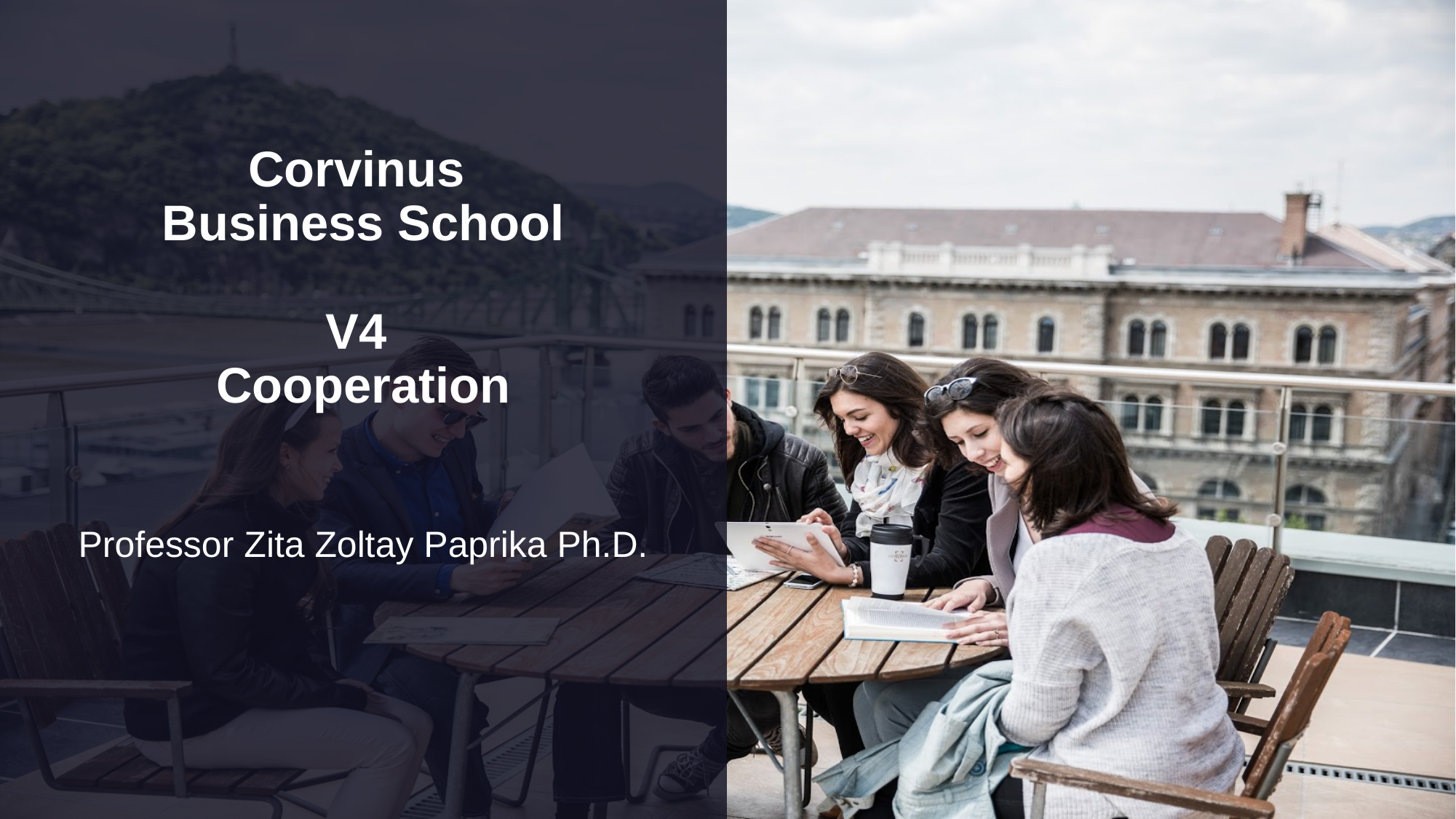

# Corvinus Business School V4 Cooperation
Professor Zita Zoltay Paprika Ph.D.